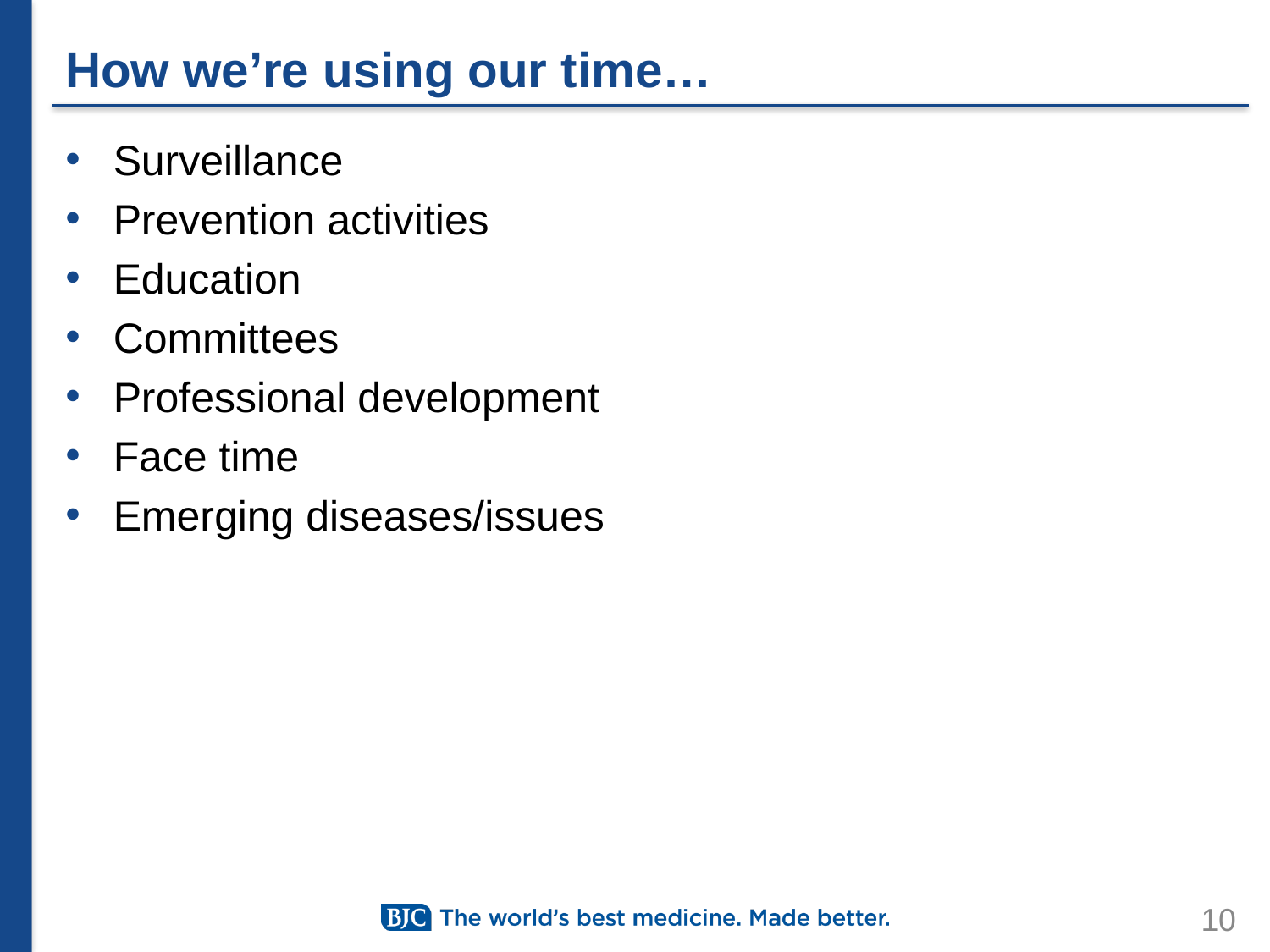

# How we’re using our time…
Surveillance
Prevention activities
Education
Committees
Professional development
Face time
Emerging diseases/issues
10